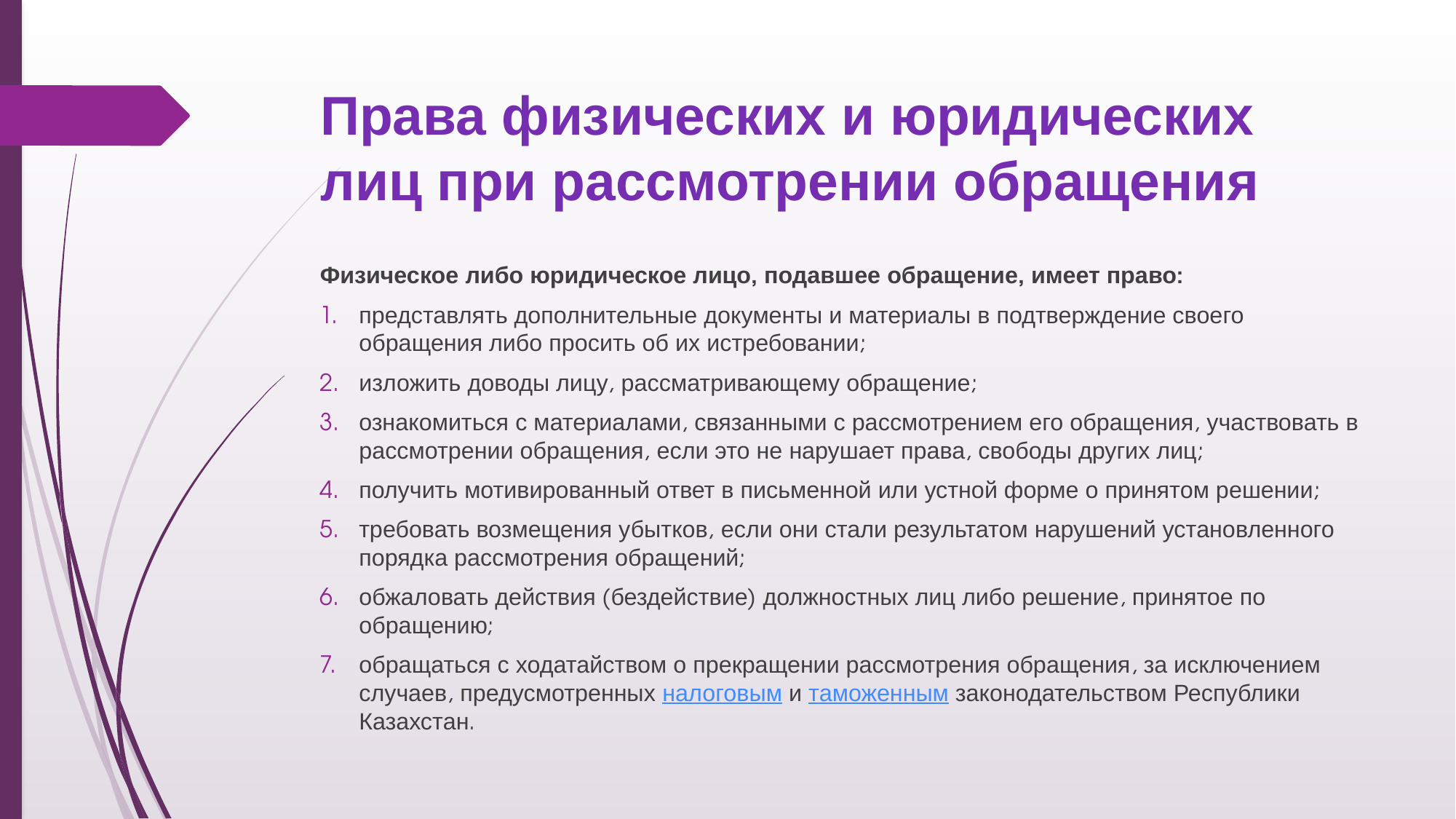

# Права физических и юридических лиц при рассмотрении обращения
Физическое либо юридическое лицо, подавшее обращение, имеет право:
представлять дополнительные документы и материалы в подтверждение своего обращения либо просить об их истребовании;
изложить доводы лицу, рассматривающему обращение;
ознакомиться с материалами, связанными с рассмотрением его обращения, участвовать в рассмотрении обращения, если это не нарушает права, свободы других лиц;
получить мотивированный ответ в письменной или устной форме о принятом решении;
требовать возмещения убытков, если они стали результатом нарушений установленного порядка рассмотрения обращений;
обжаловать действия (бездействие) должностных лиц либо решение, принятое по обращению;
обращаться с ходатайством о прекращении рассмотрения обращения, за исключением случаев, предусмотренных налоговым и таможенным законодательством Республики Казахстан.